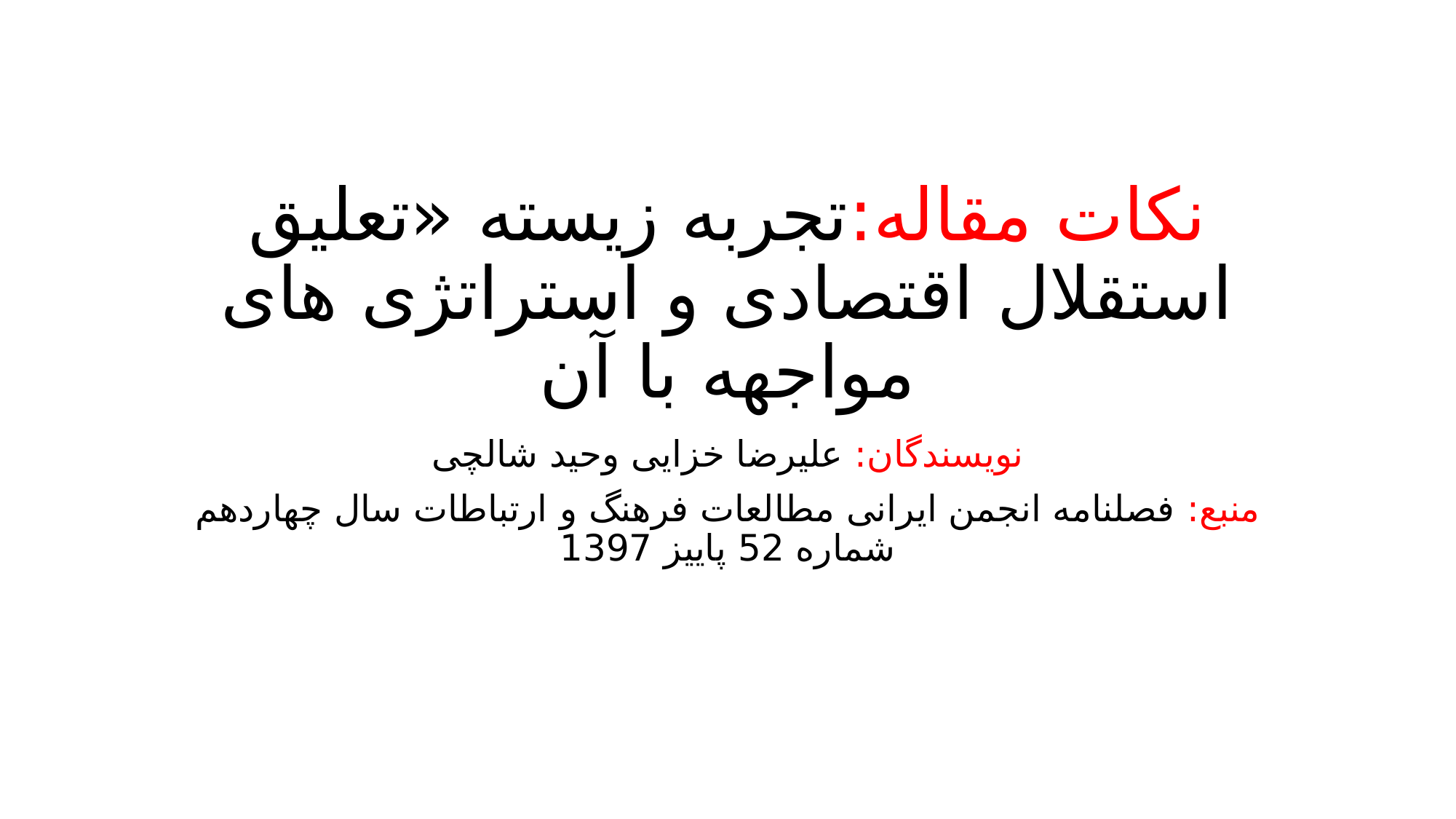

# نکات مقاله:تجربه زیسته «تعلیق استقلال اقتصادی و استراتژی های مواجهه با آن
نویسندگان: علیرضا خزایی وحید شالچی
منبع: فصلنامه انجمن ایرانی مطالعات فرهنگ و ارتباطات سال چهاردهم شماره 52 پاییز 1397